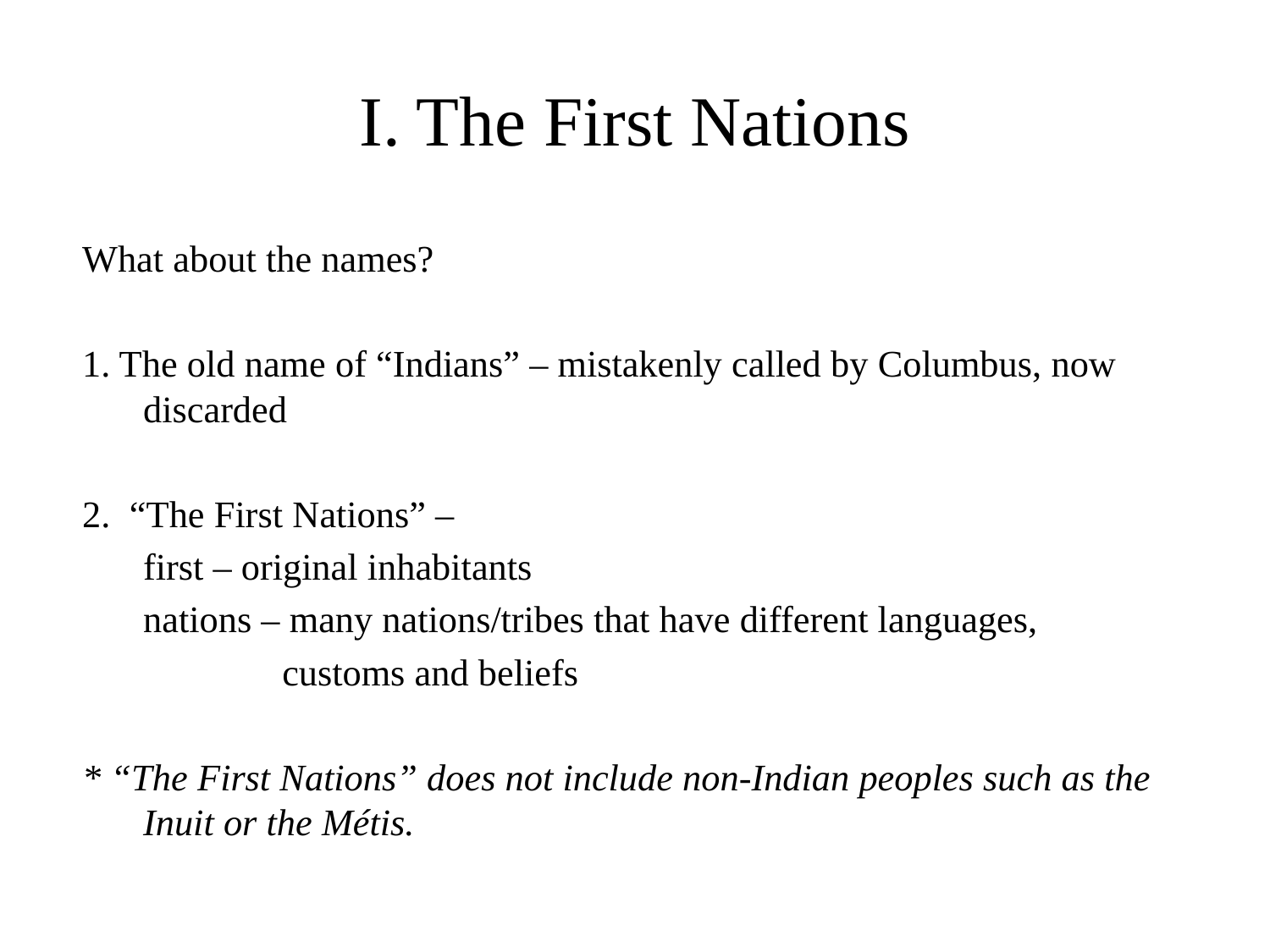

# I. The First Nations
What about the names?

1. The old name of “Indians” – mistakenly called by Columbus, now discarded

2.  “The First Nations” –
	first – original inhabitants
	nations – many nations/tribes that have different languages,
                     customs and beliefs

* “The First Nations” does not include non-Indian peoples such as the Inuit or the Métis.